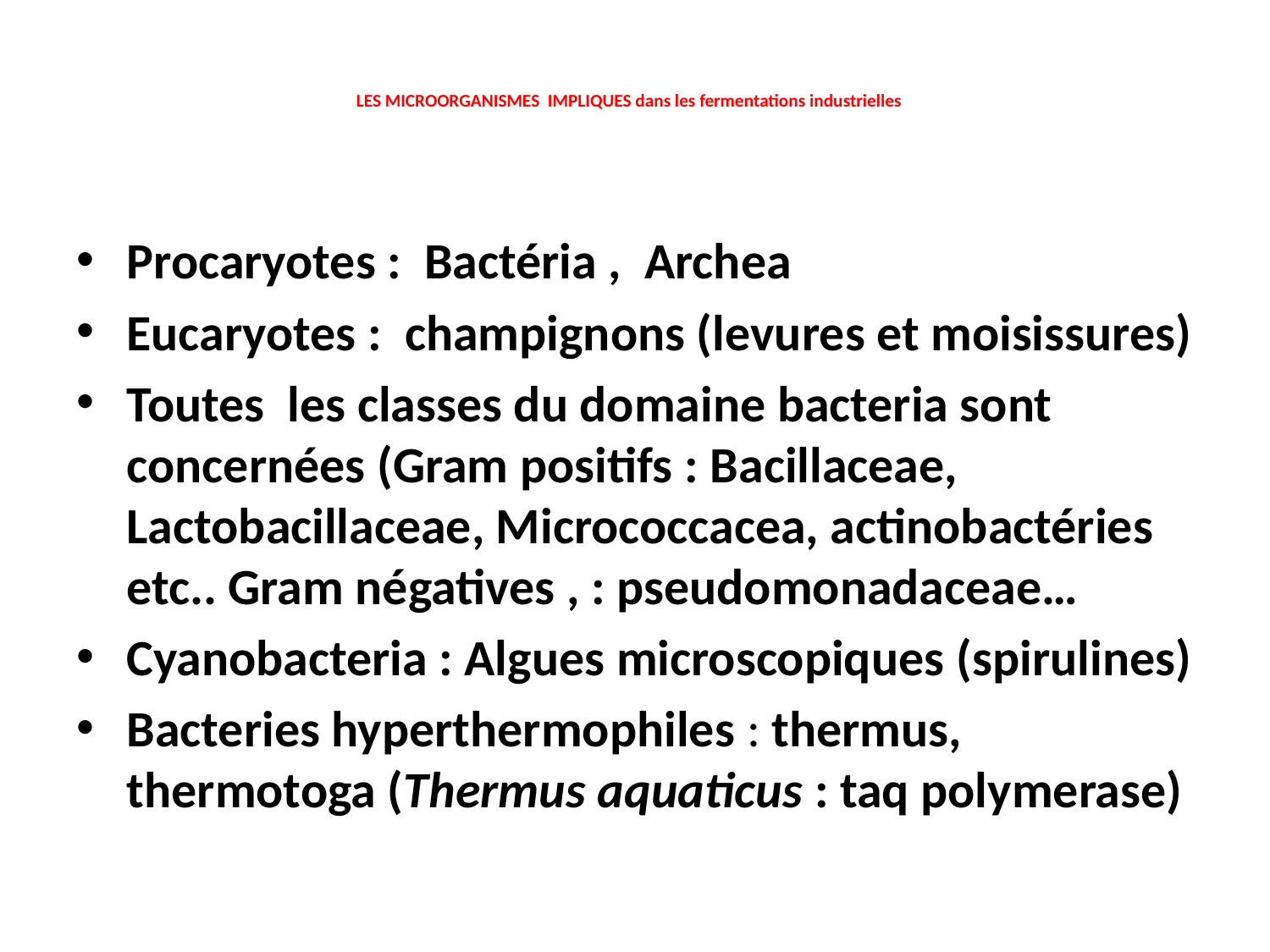

# LES MICROORGANISMES  IMPLIQUES dans les fermentations industrielles
Procaryotes :  Bactéria ,  Archea
Eucaryotes :  champignons (levures et moisissures)
Toutes  les classes du domaine bacteria sont concernées (Gram positifs : Bacillaceae, Lactobacillaceae, Micrococcacea, actinobactéries etc.. Gram négatives , : pseudomonadaceae…
Cyanobacteria : Algues microscopiques (spirulines)
Bacteries hyperthermophiles : thermus, thermotoga (Thermus aquaticus : taq polymerase)